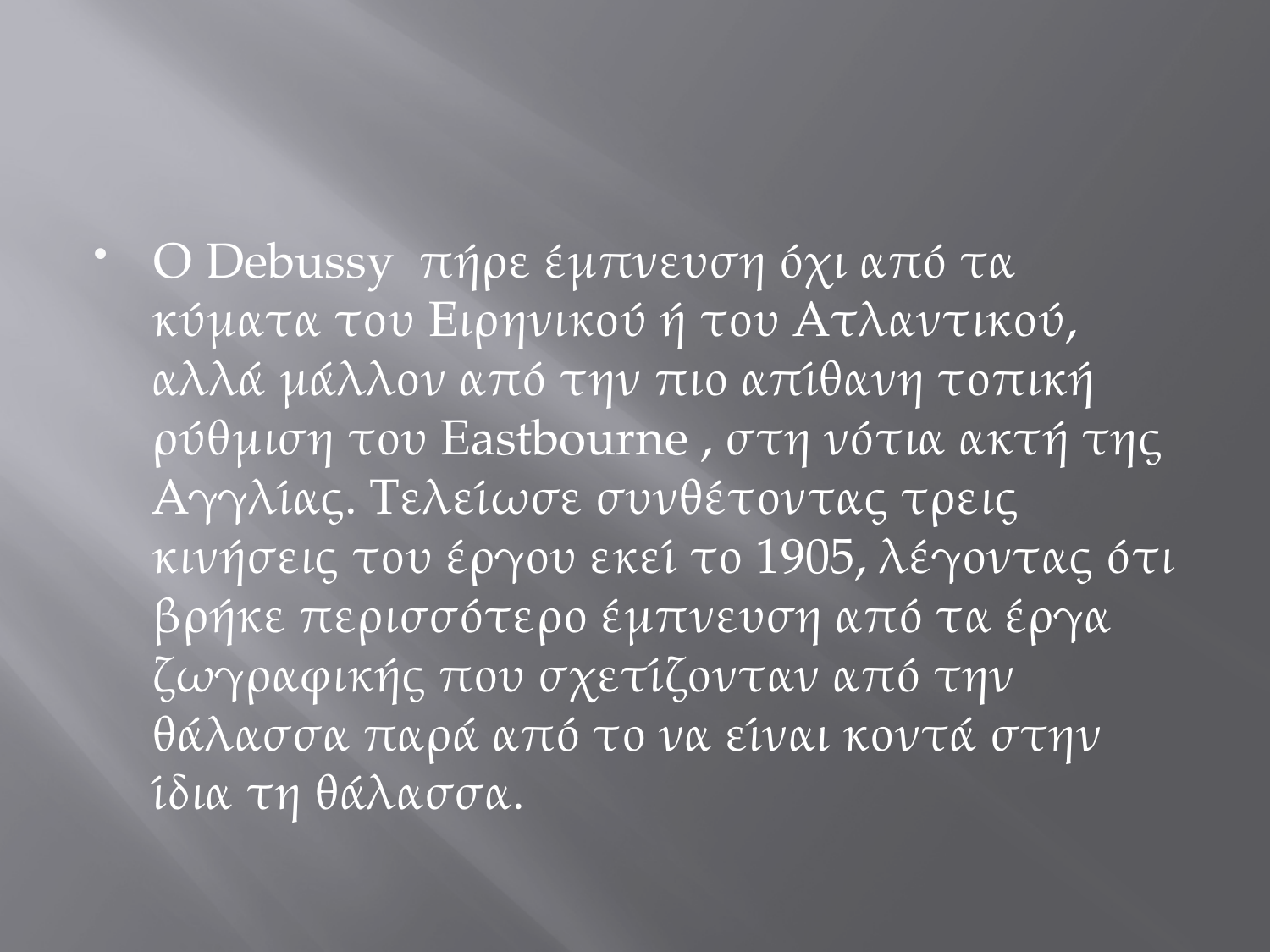

Ο Debussy  πήρε έμπνευση όχι από τα κύματα του Ειρηνικού ή του Ατλαντικού, αλλά μάλλον από την πιο απίθανη τοπική ρύθμιση του Eastbourne , στη νότια ακτή της Αγγλίας. Τελείωσε συνθέτοντας τρεις κινήσεις του έργου εκεί το 1905, λέγοντας ότι βρήκε περισσότερο έμπνευση από τα έργα ζωγραφικής που σχετίζονταν από την θάλασσα παρά από το να είναι κοντά στην ίδια τη θάλασσα.